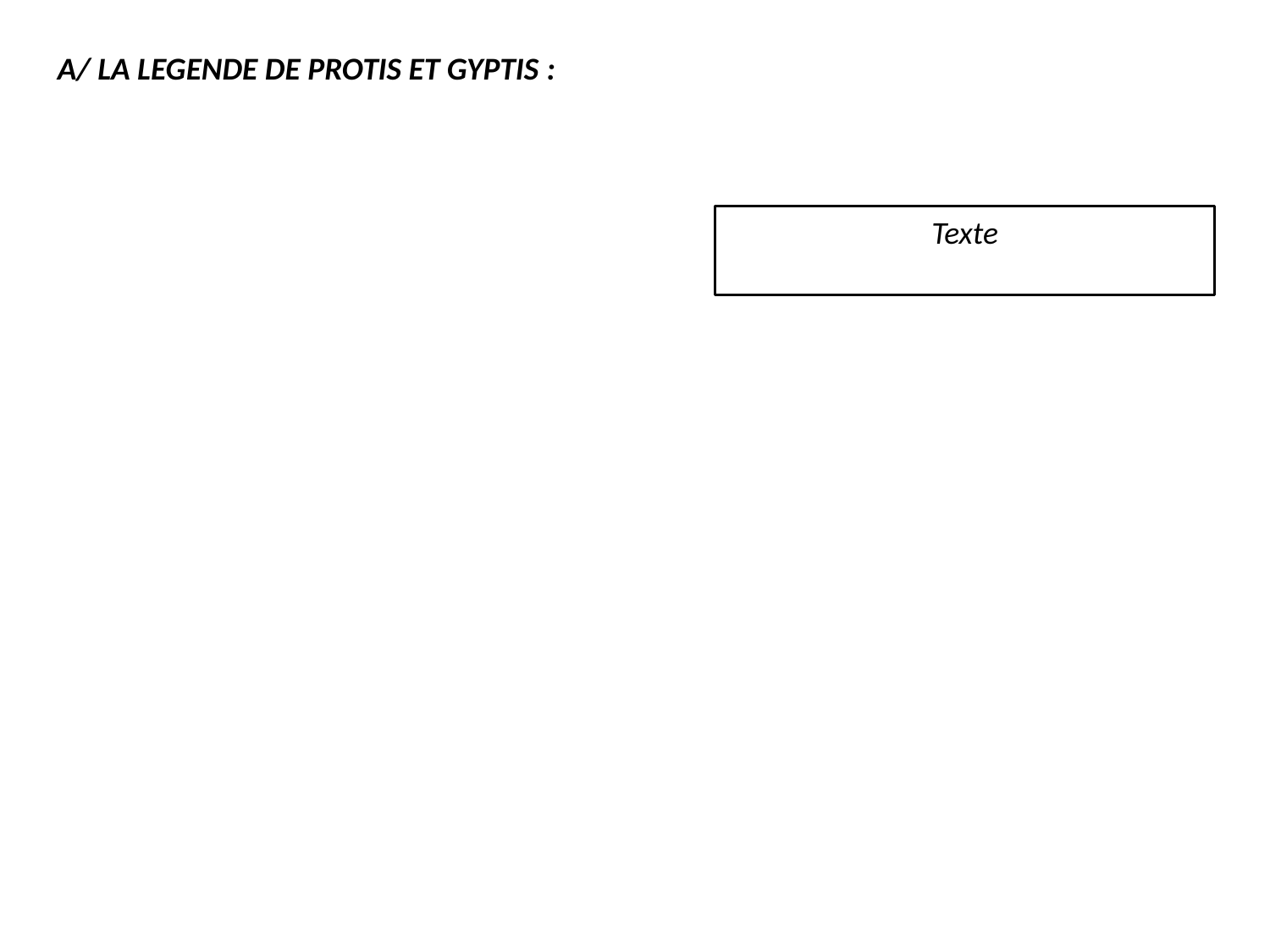

A/ LA LEGENDE DE PROTIS ET GYPTIS :
Texte